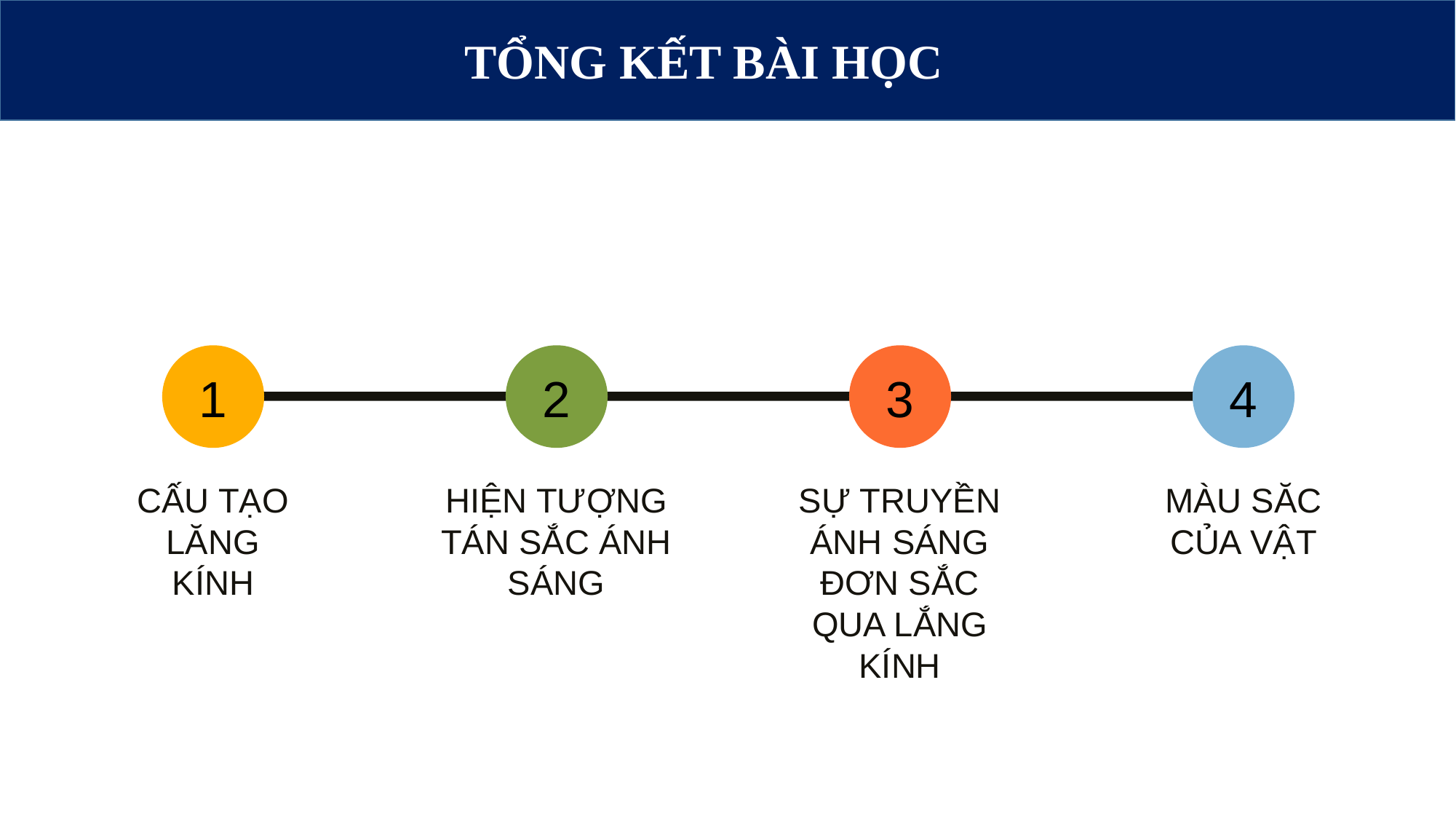

TỔNG KẾT BÀI HỌC

1

2

3

4

CẤU TẠO LĂNG KÍNH
HIỆN TƯỢNG TÁN SẮC ÁNH SÁNG
SỰ TRUYỀN ÁNH SÁNG ĐƠN SẮC QUA LẮNG KÍNH
MÀU SĂC CỦA VẬT